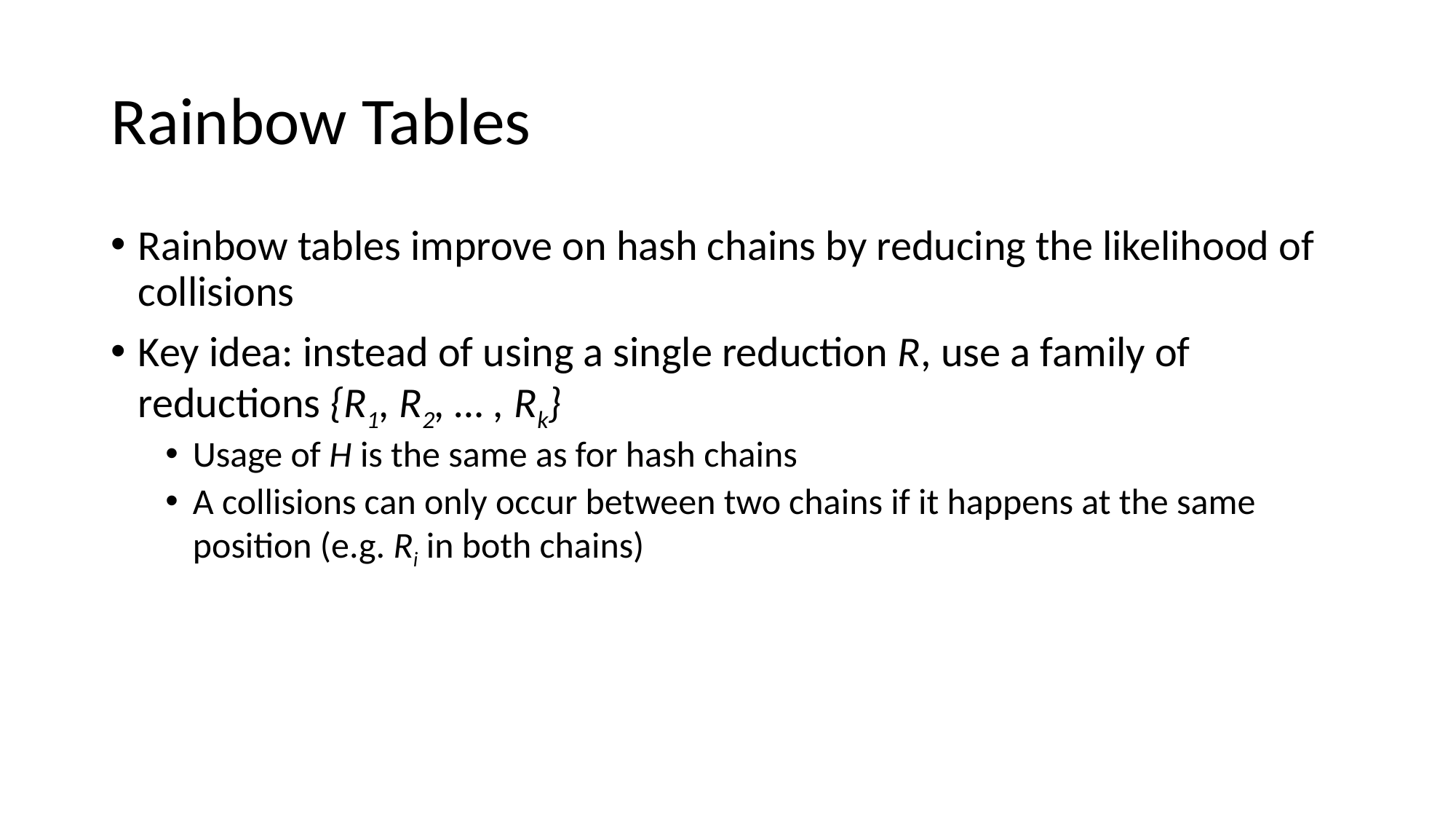

# Rainbow Tables
Rainbow tables improve on hash chains by reducing the likelihood of collisions
Key idea: instead of using a single reduction R, use a family of reductions {R1, R2, … , Rk}
Usage of H is the same as for hash chains
A collisions can only occur between two chains if it happens at the same position (e.g. Ri in both chains)